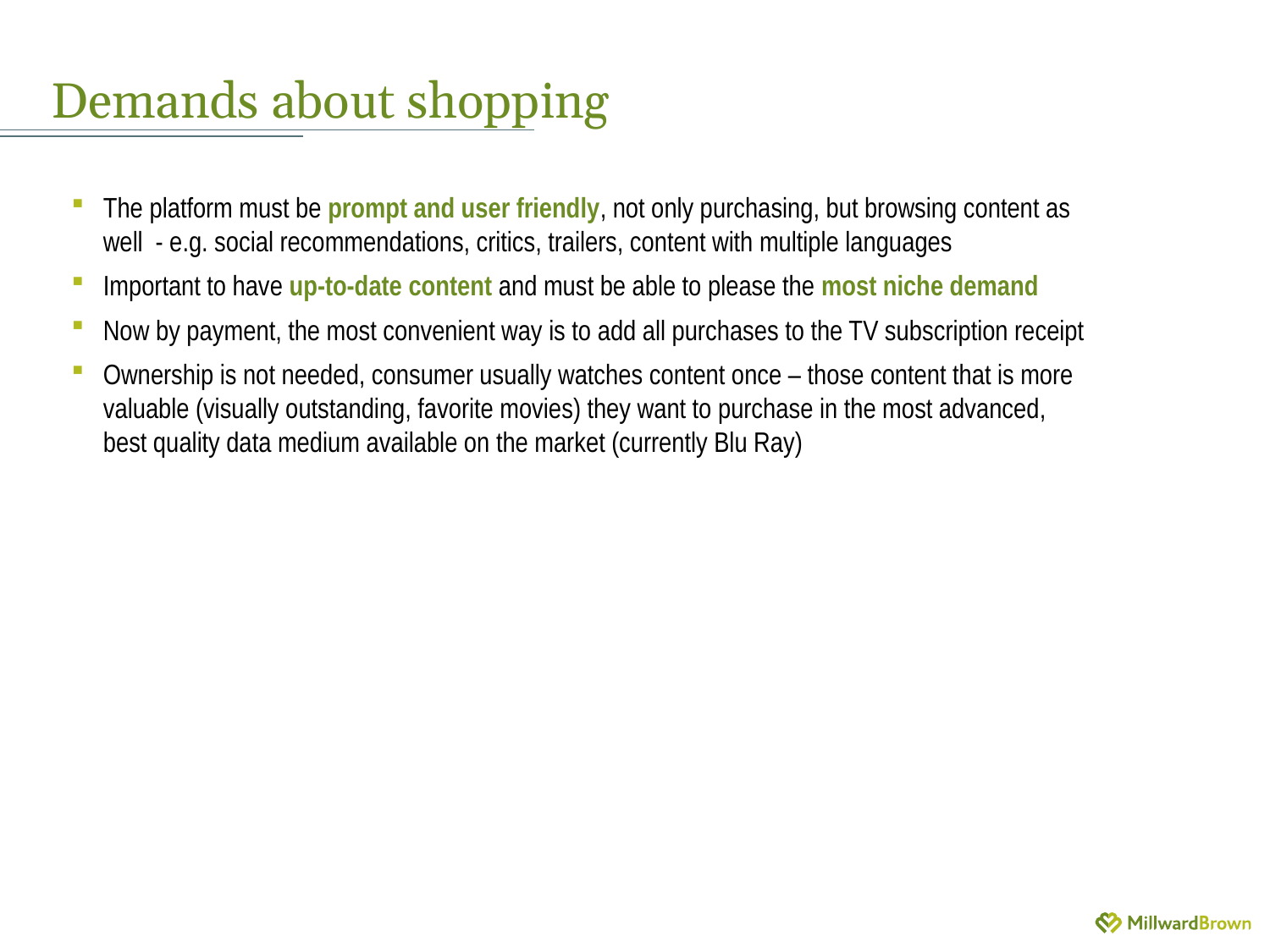

# Demands about shopping
The platform must be prompt and user friendly, not only purchasing, but browsing content as well  - e.g. social recommendations, critics, trailers, content with multiple languages
Important to have up-to-date content and must be able to please the most niche demand
Now by payment, the most convenient way is to add all purchases to the TV subscription receipt
Ownership is not needed, consumer usually watches content once – those content that is more valuable (visually outstanding, favorite movies) they want to purchase in the most advanced, best quality data medium available on the market (currently Blu Ray)